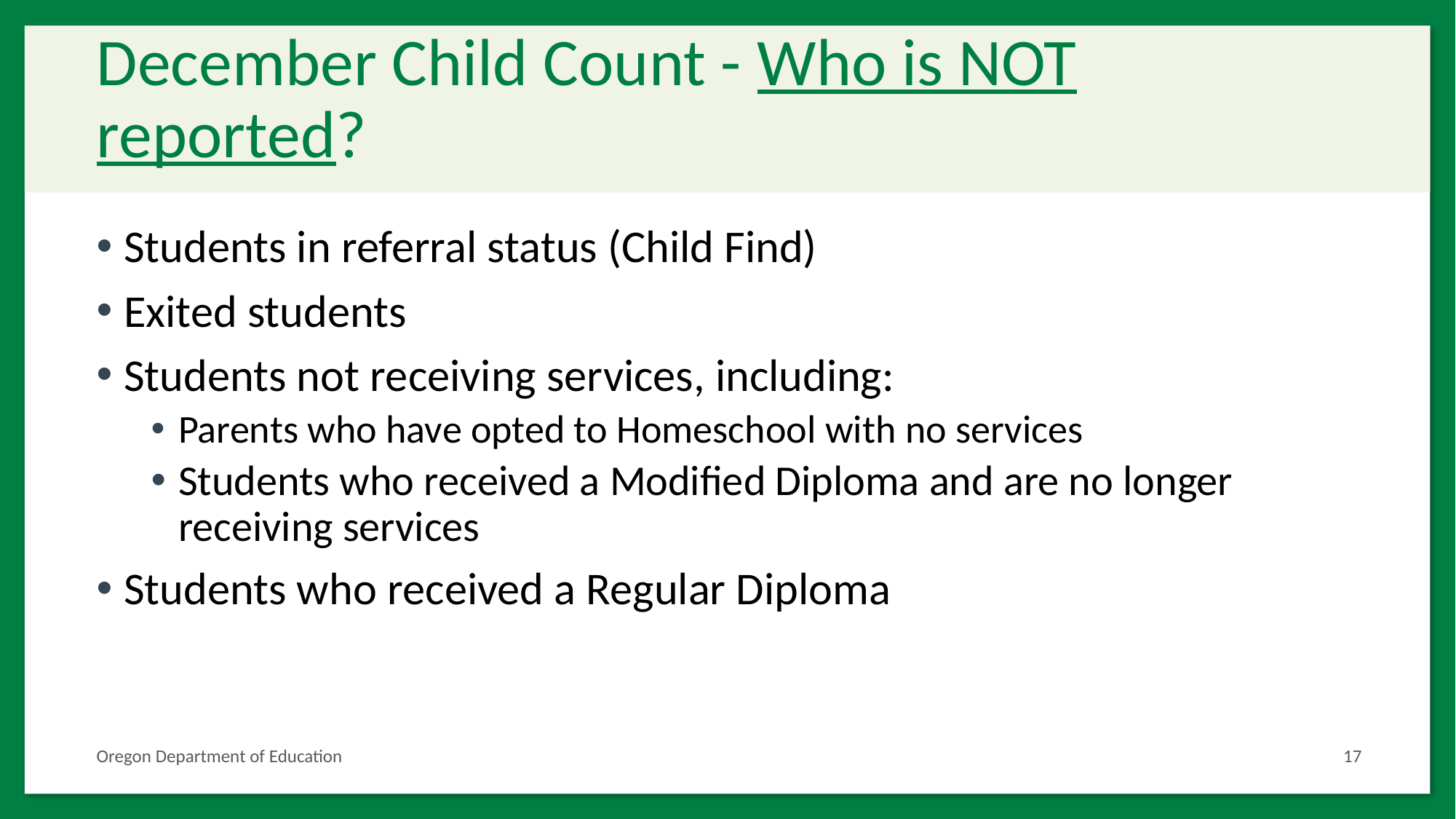

# December Child Count - Who is NOT reported?
Students in referral status (Child Find)
Exited students
Students not receiving services, including:
Parents who have opted to Homeschool with no services
Students who received a Modified Diploma and are no longer receiving services
Students who received a Regular Diploma

Oregon Department of Education
17